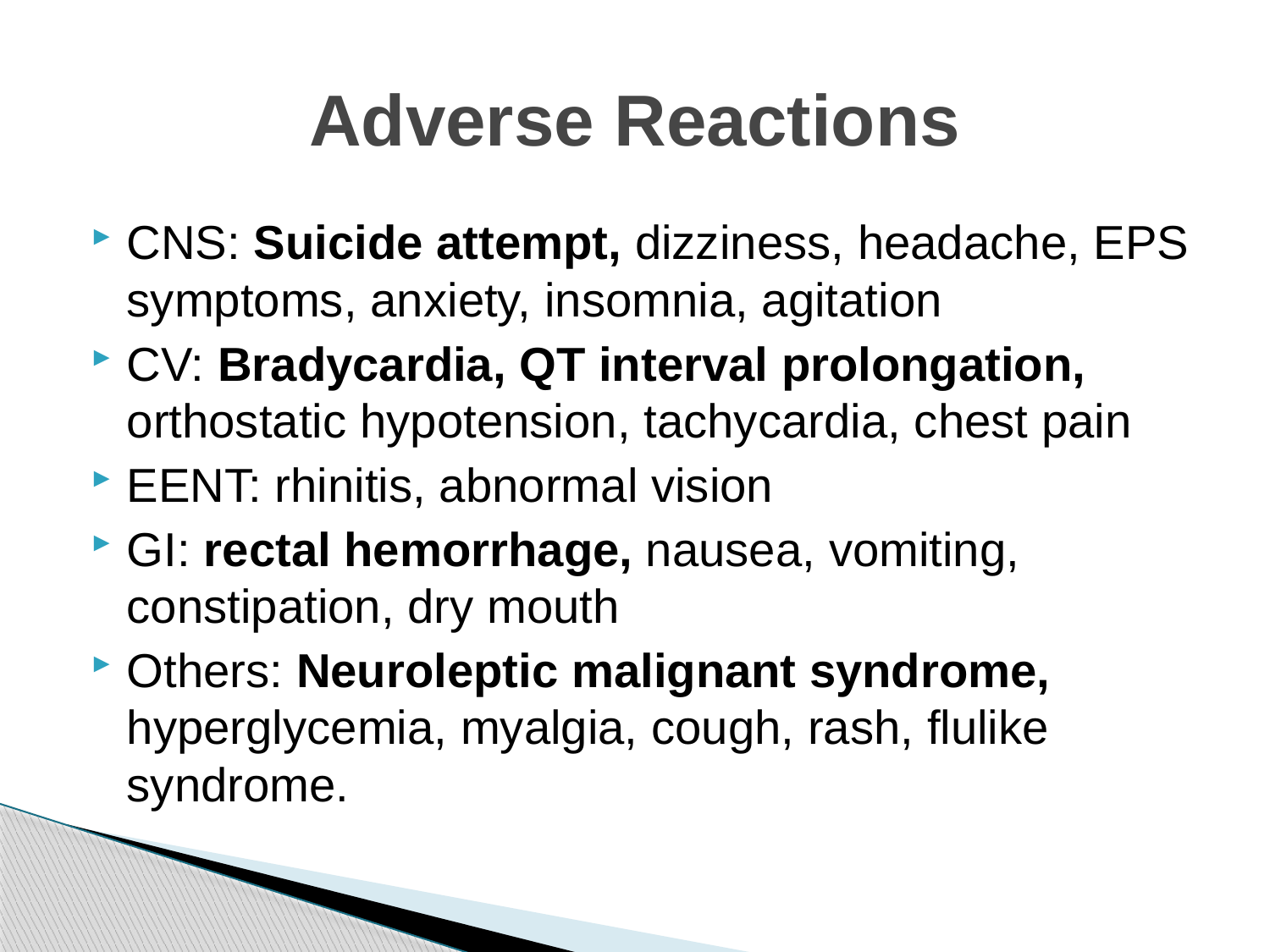

# Adverse Reactions
CNS: Suicide attempt, dizziness, headache, EPS symptoms, anxiety, insomnia, agitation
CV: Bradycardia, QT interval prolongation, orthostatic hypotension, tachycardia, chest pain
EENT: rhinitis, abnormal vision
GI: rectal hemorrhage, nausea, vomiting, constipation, dry mouth
Others: Neuroleptic malignant syndrome, hyperglycemia, myalgia, cough, rash, flulike syndrome.